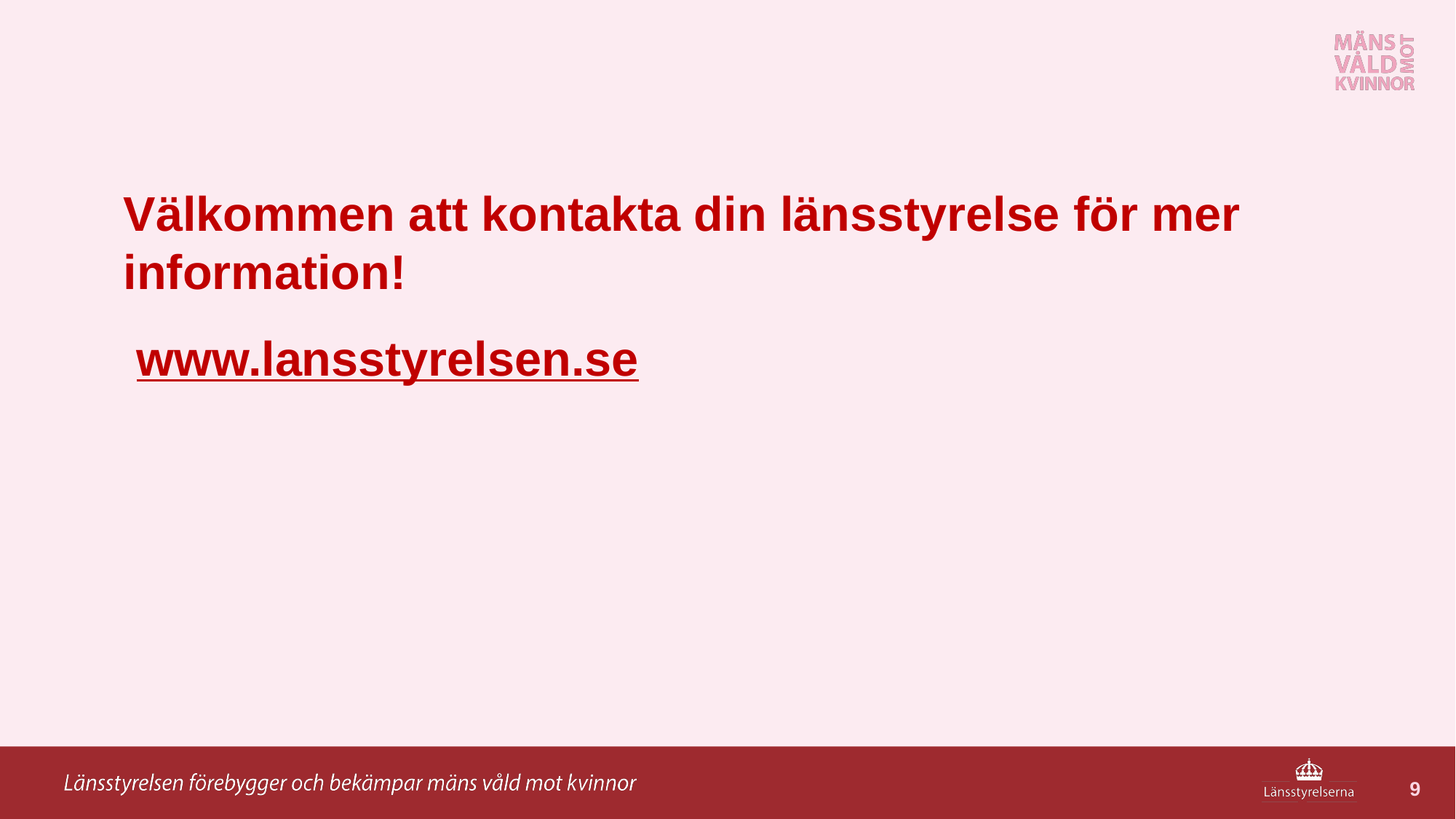

# Välkommen att kontakta din länsstyrelse för mer information!
www.lansstyrelsen.se
9